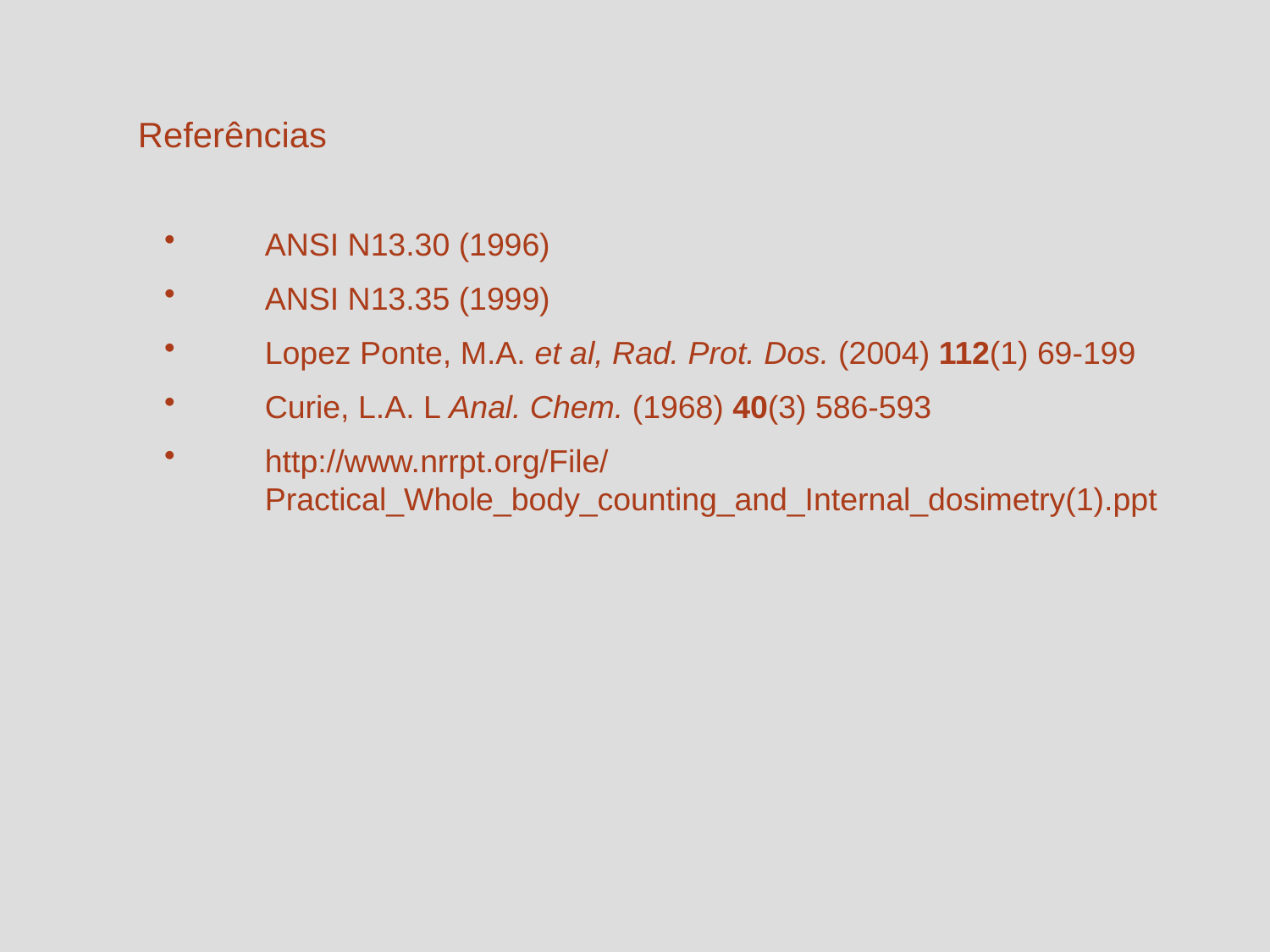

Referências

ANSI N13.30 (1996)
ANSI N13.35 (1999)
Lopez Ponte, M.A. et al, Rad. Prot. Dos. (2004) 112(1) 69-199
Curie, L.A. L Anal. Chem. (1968) 40(3) 586-593
http://www.nrrpt.org/File/Practical_Whole_body_counting_and_Internal_dosimetry(1).ppt